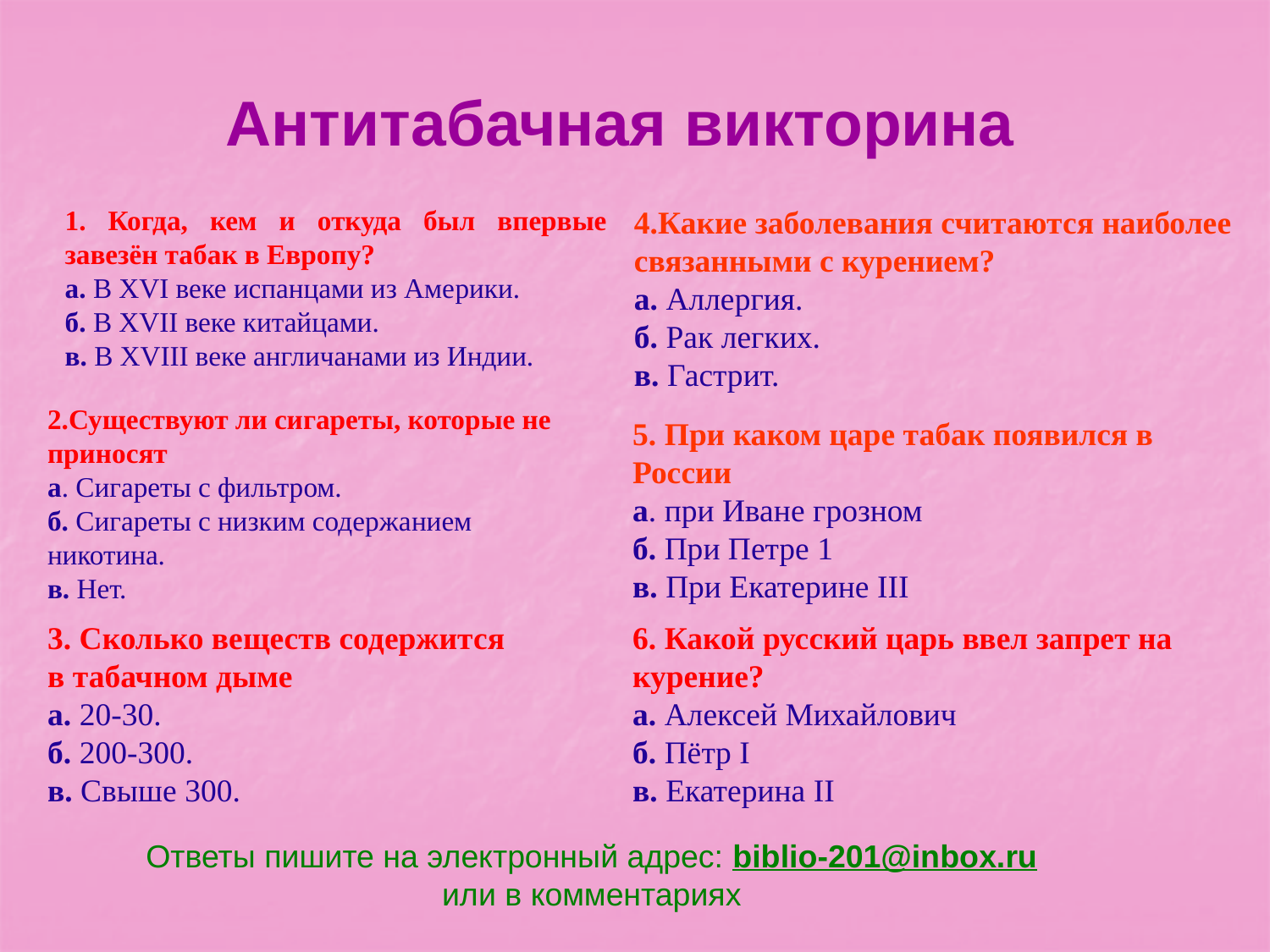

Антитабачная викторина
1. Когда, кем и откуда был впервые завезён табак в Европу?
а. В XVI веке испанцами из Аме­рики.
б. В XVII веке китайцами.
в. В XVIII веке англичанами из Индии.
4.Какие заболевания считаются наиболее связанными с курением?
а. Аллергия.
б. Рак легких.
в. Гастрит.
2.Существуют ли сигареты, которые не приносят
а. Сигареты с фильтром.
б. Сигареты с низким содержа­нием никотина.
в. Нет.
5. При каком царе табак появился в России
а. при Иване грозном
б. При Петре 1
в. При Екатерине III
3. Сколько веществ содержится в табачном дыме
а. 20-30.
б. 200-300.
в. Свыше 300.
6. Какой русский царь ввел запрет на курение?
а. Алексей Михайлович
б. Пётр I
в. Екатерина II
Ответы пишите на электронный адрес: biblio-201@inbox.ru
или в комментариях